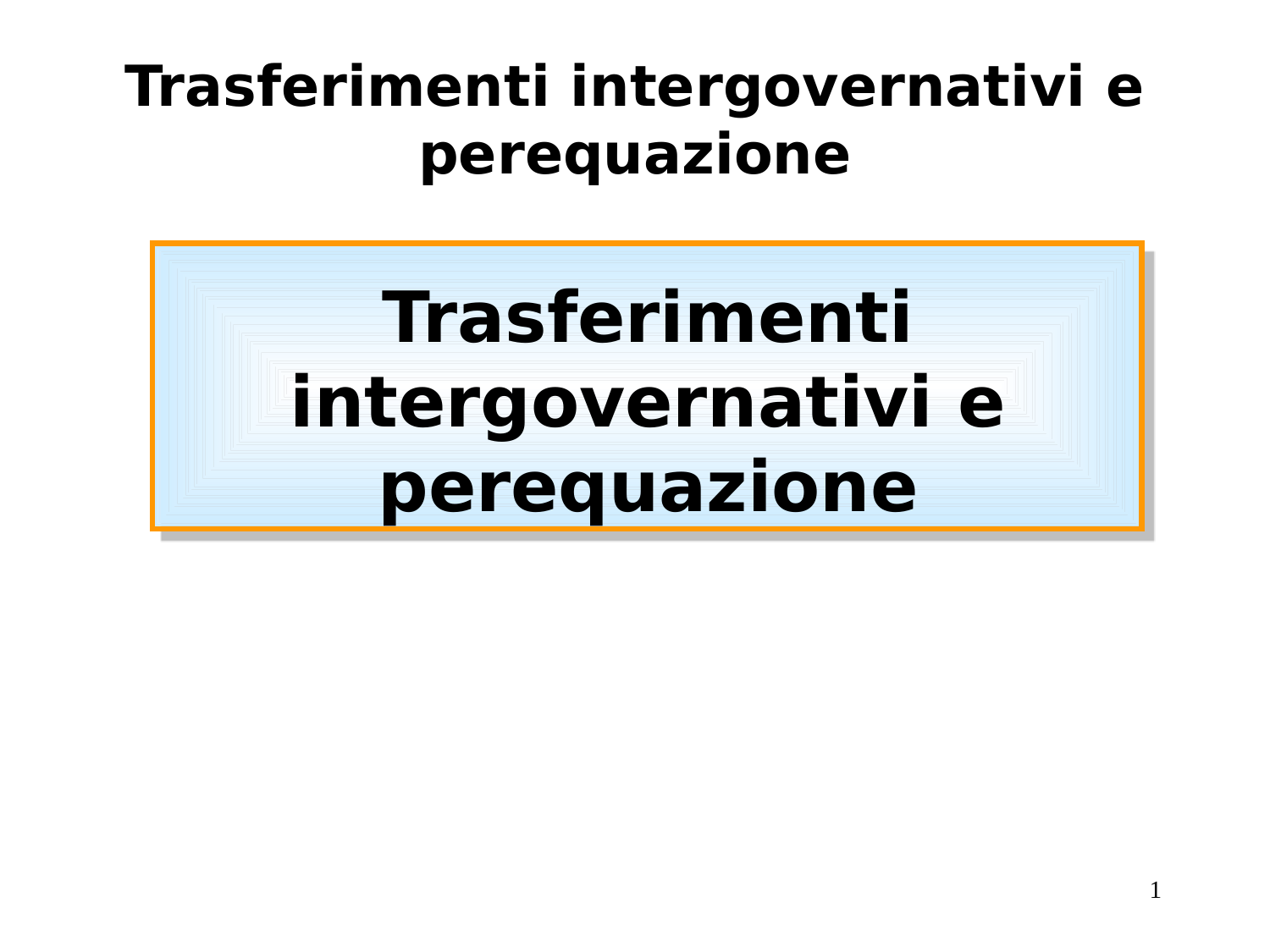

# Trasferimenti intergovernativi e perequazione

Trasferimenti intergovernativi e perequazione
1